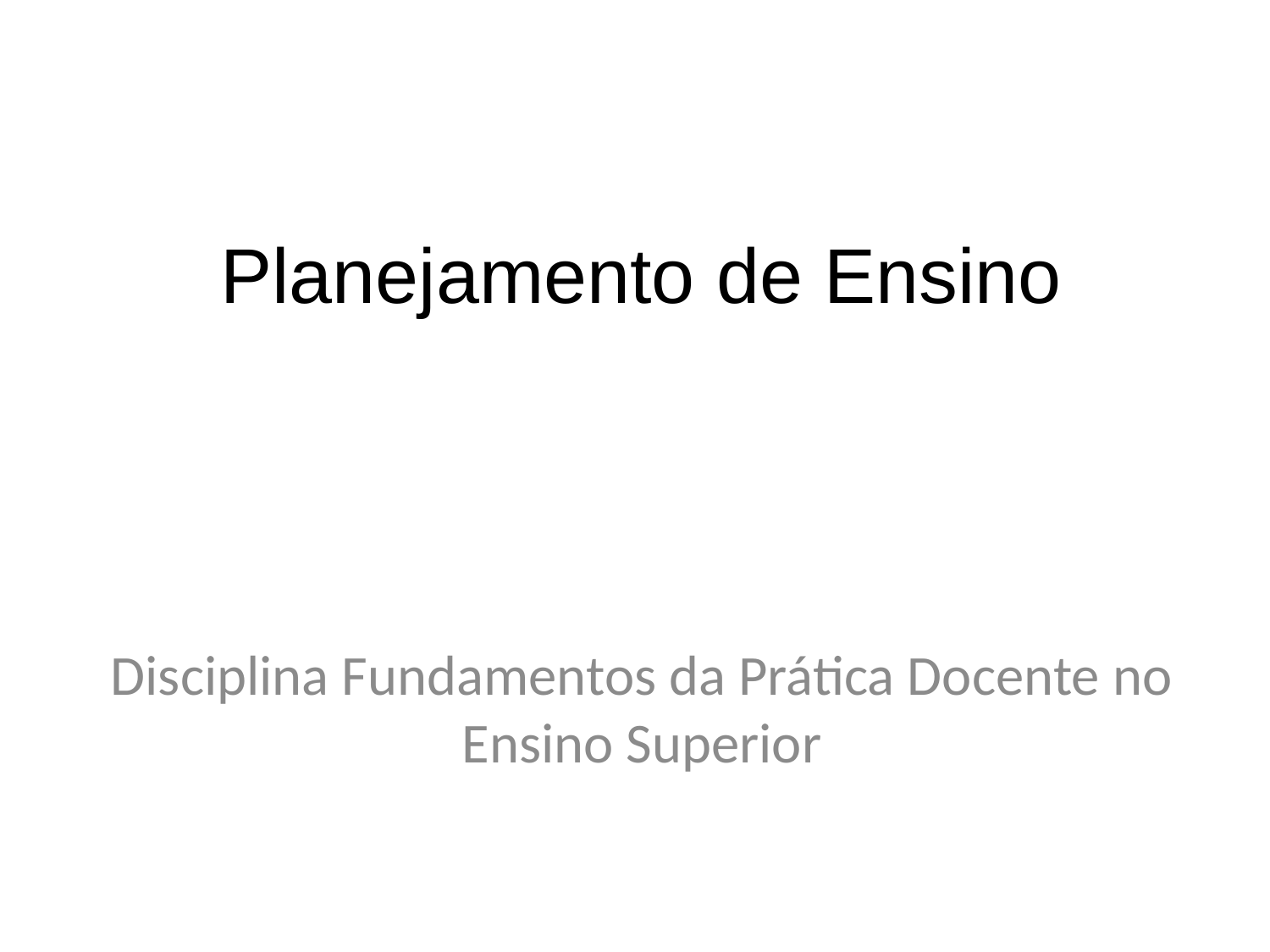

# Planejamento de Ensino

Disciplina Fundamentos da Prática Docente no Ensino Superior